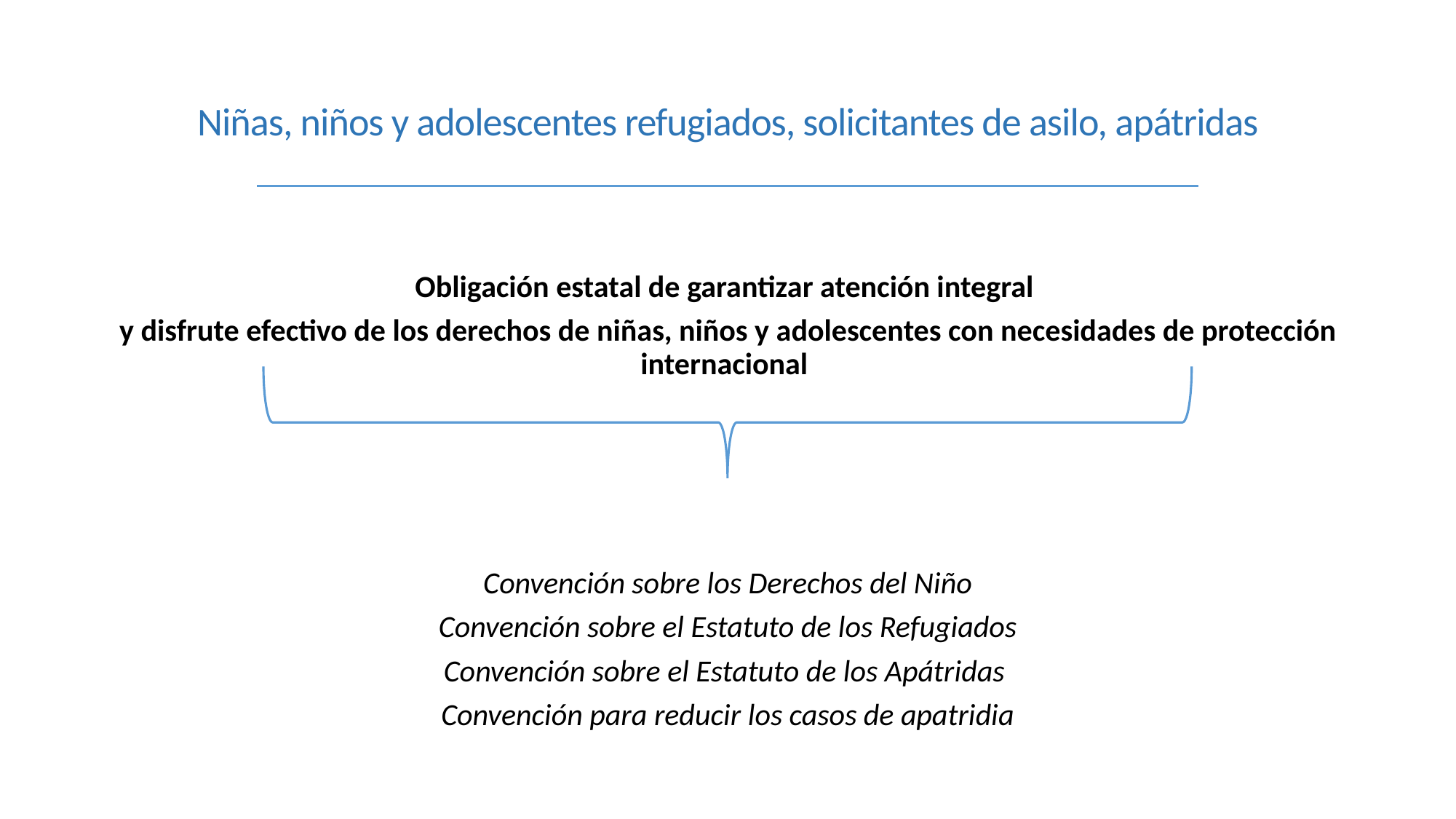

# Niñas, niños y adolescentes refugiados, solicitantes de asilo, apátridas

Obligación estatal de garantizar atención integral
y disfrute efectivo de los derechos de niñas, niños y adolescentes con necesidades de protección internacional

Convención sobre los Derechos del Niño
Convención sobre el Estatuto de los Refugiados
Convención sobre el Estatuto de los Apátridas
Convención para reducir los casos de apatridia